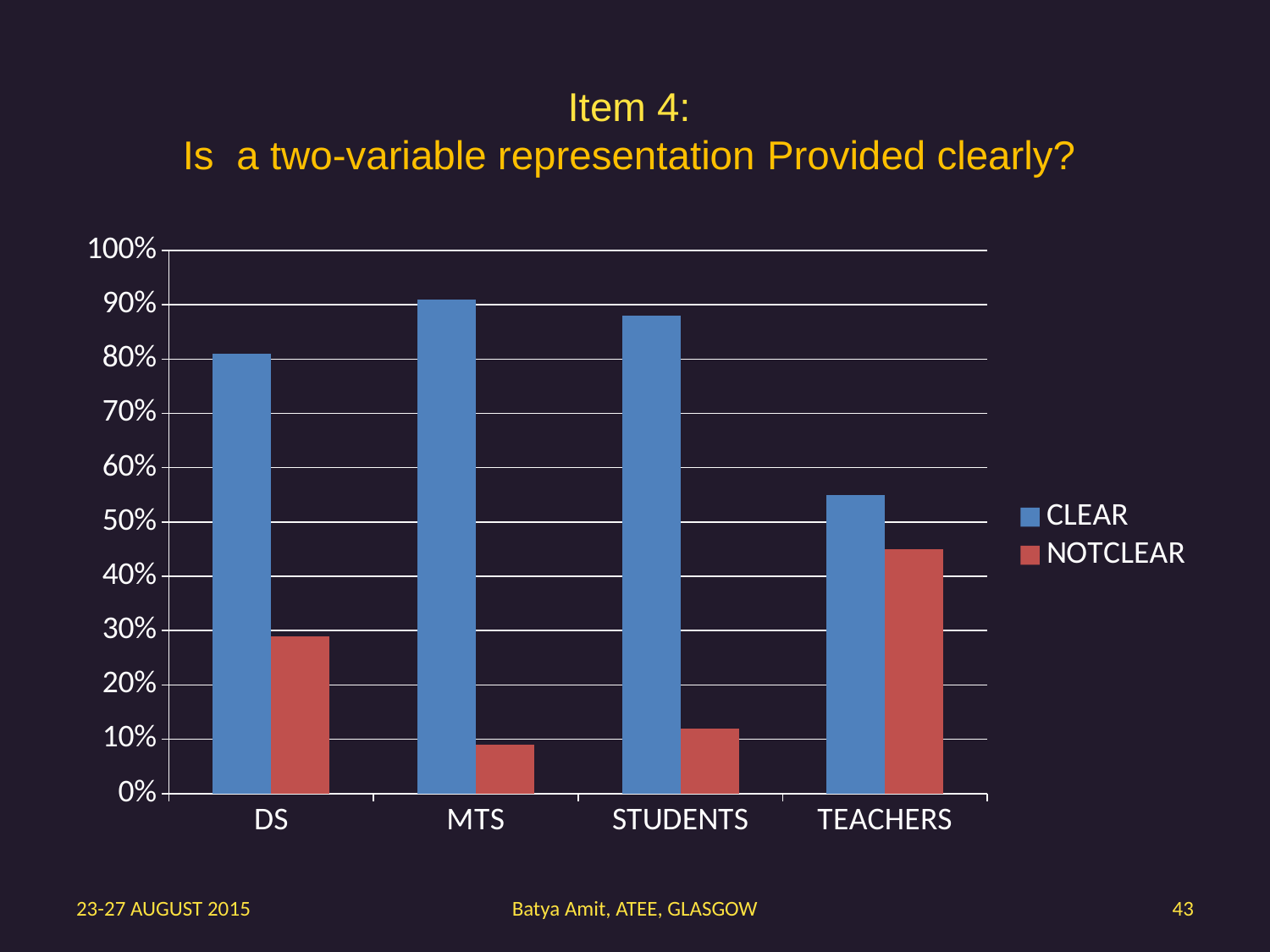

# Item 4: Is  a two-variable representation Provided clearly?

### Chart

| Category | CLEAR | NOTCLEAR |
|---|---|---|
| DS | 0.81 | 0.29 |
| MTS | 0.91 | 0.09 |
| STUDENTS | 0.88 | 0.12 |
| TEACHERS | 0.55 | 0.45 |
23-27 AUGUST 2015
Batya Amit, ATEE, GLASGOW
43